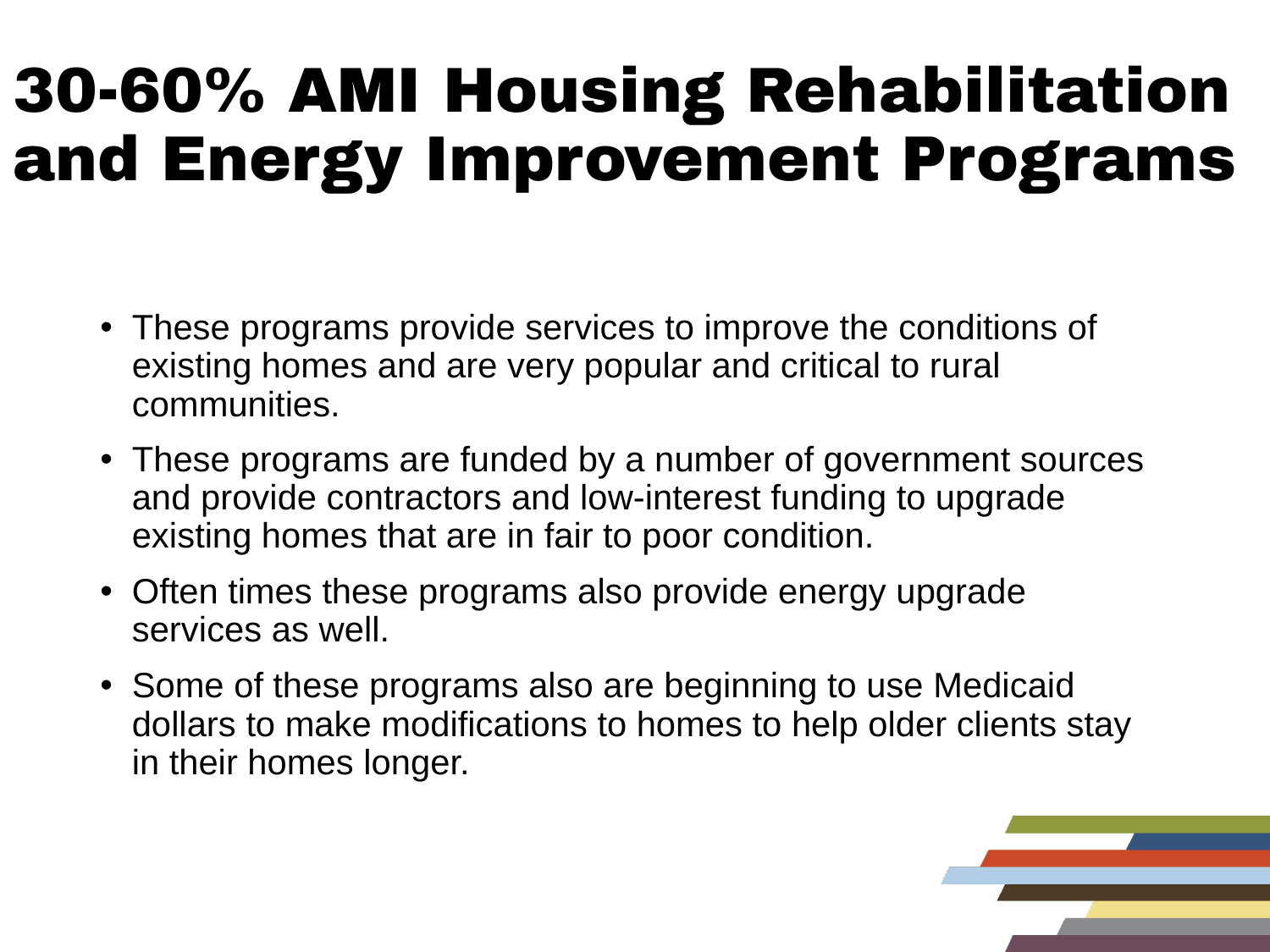

# 30-60% AMI Housing Rehabilitation and Energy Improvement Programs
These programs provide services to improve the conditions of existing homes and are very popular and critical to rural communities.
These programs are funded by a number of government sources and provide contractors and low-interest funding to upgrade existing homes that are in fair to poor condition.
Often times these programs also provide energy upgrade services as well.
Some of these programs also are beginning to use Medicaid dollars to make modifications to homes to help older clients stay in their homes longer.